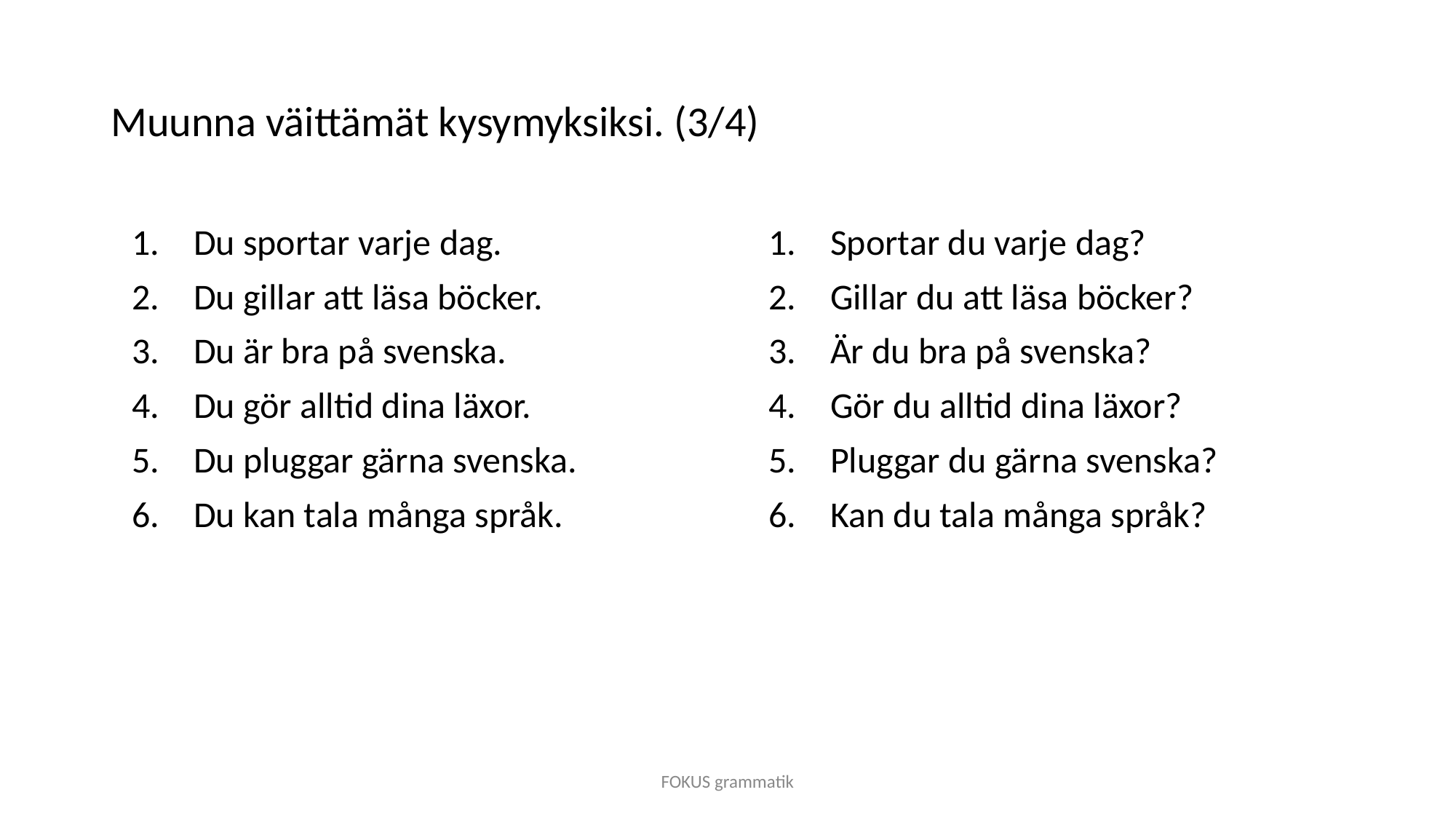

# Muunna väittämät kysymyksiksi. (3/4)
Du sportar varje dag.
Du gillar att läsa böcker.
Du är bra på svenska.
Du gör alltid dina läxor.
Du pluggar gärna svenska.
Du kan tala många språk.

Sportar du varje dag?
Gillar du att läsa böcker?
Är du bra på svenska?
Gör du alltid dina läxor?
Pluggar du gärna svenska?
Kan du tala många språk?

FOKUS grammatik